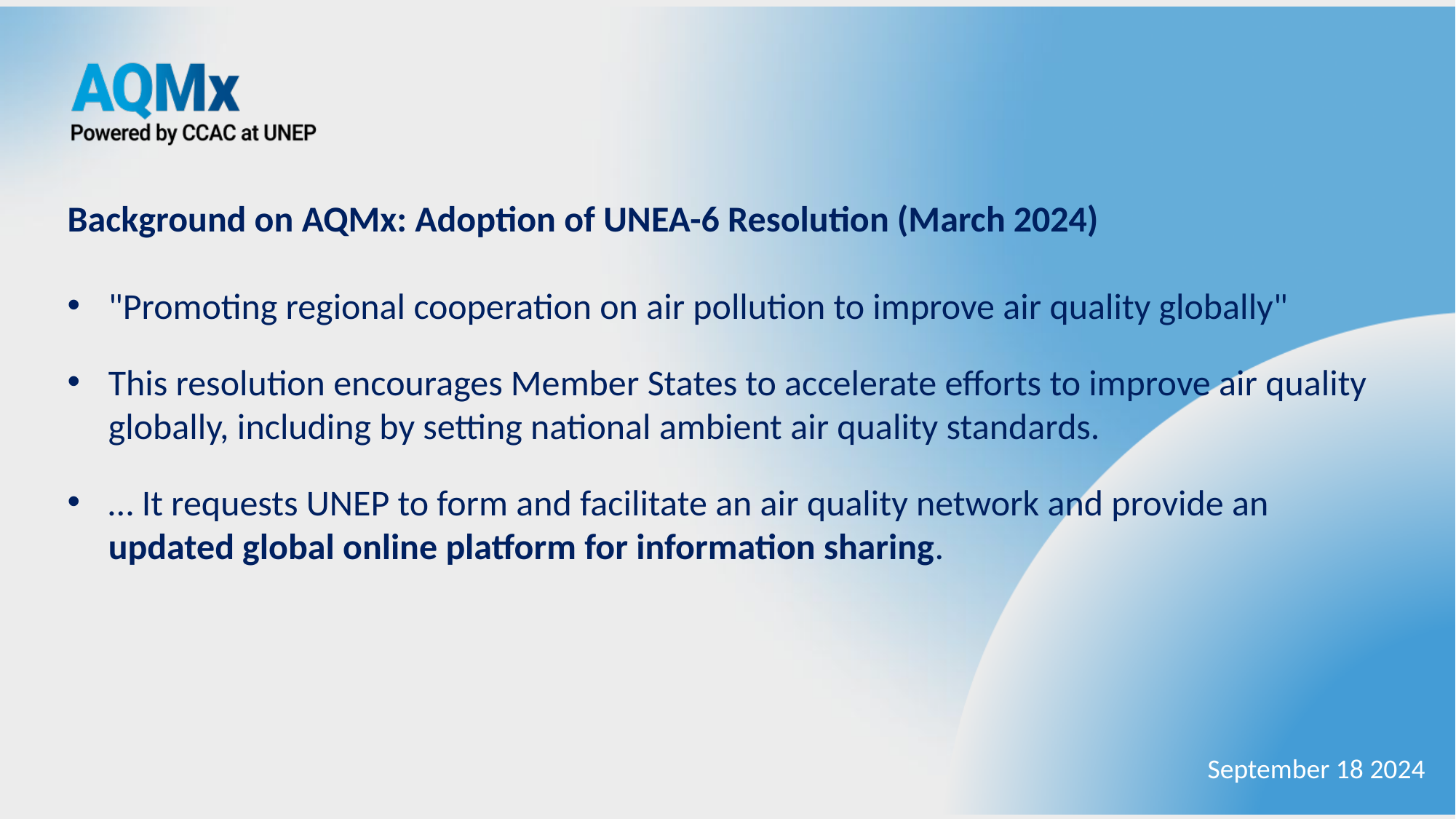

Background on AQMx: Adoption of UNEA-6 Resolution (March 2024)

"Promoting regional cooperation on air pollution to improve air quality globally"

This resolution encourages Member States to accelerate efforts to improve air quality globally, including by setting national ambient air quality standards.

… It requests UNEP to form and facilitate an air quality network and provide an updated global online platform for information sharing.

September 18 2024